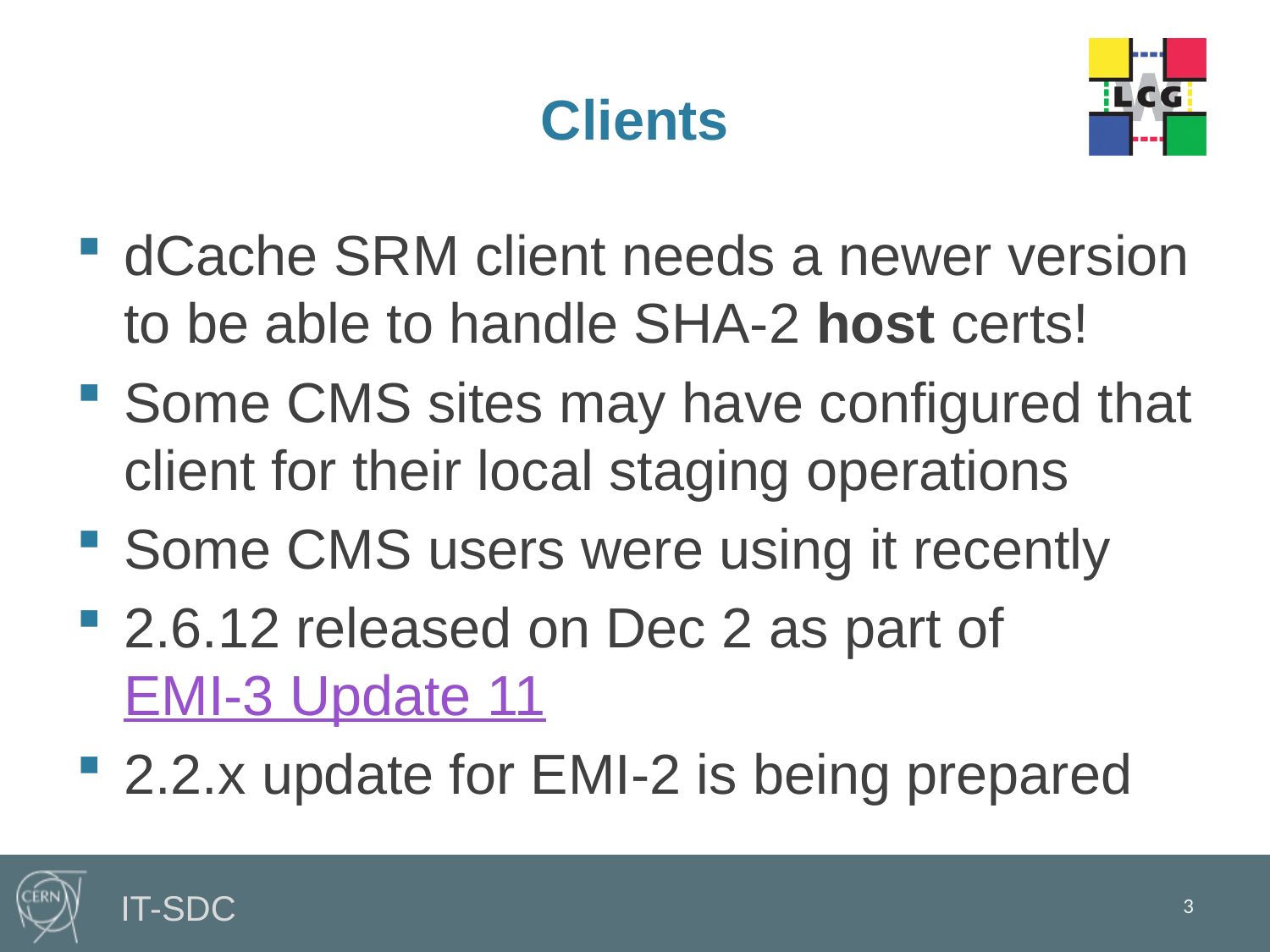

# Clients
dCache SRM client needs a newer version to be able to handle SHA-2 host certs!
Some CMS sites may have configured that client for their local staging operations
Some CMS users were using it recently
2.6.12 released on Dec 2 as part of EMI-3 Update 11
2.2.x update for EMI-2 is being prepared
3